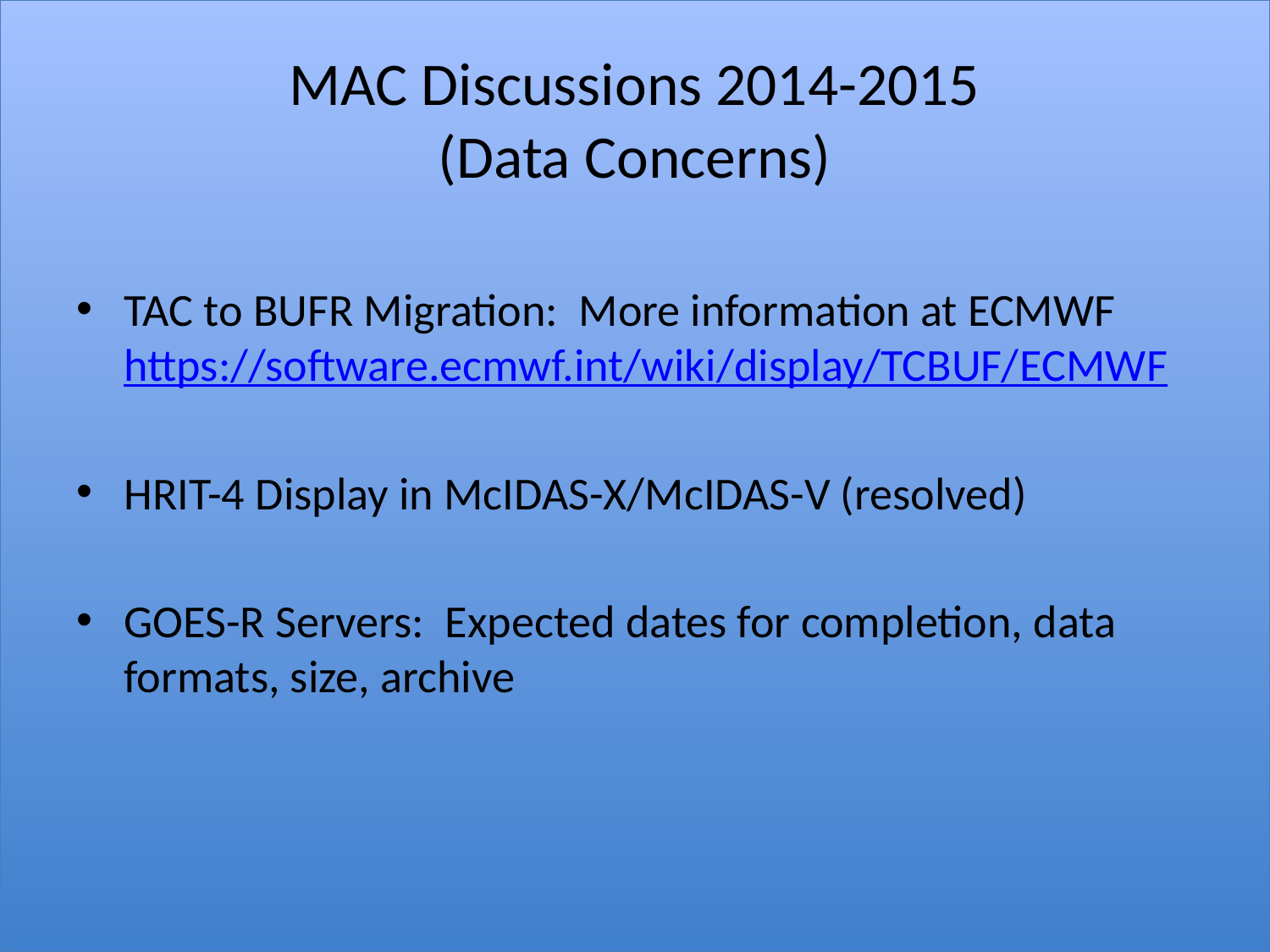

# MAC Discussions 2014-2015 (Data Concerns)

TAC to BUFR Migration:  More information at ECMWF https://software.ecmwf.int/wiki/display/TCBUF/ECMWF

HRIT-4 Display in McIDAS-X/McIDAS-V (resolved)

GOES-R Servers:  Expected dates for completion, data formats, size, archive